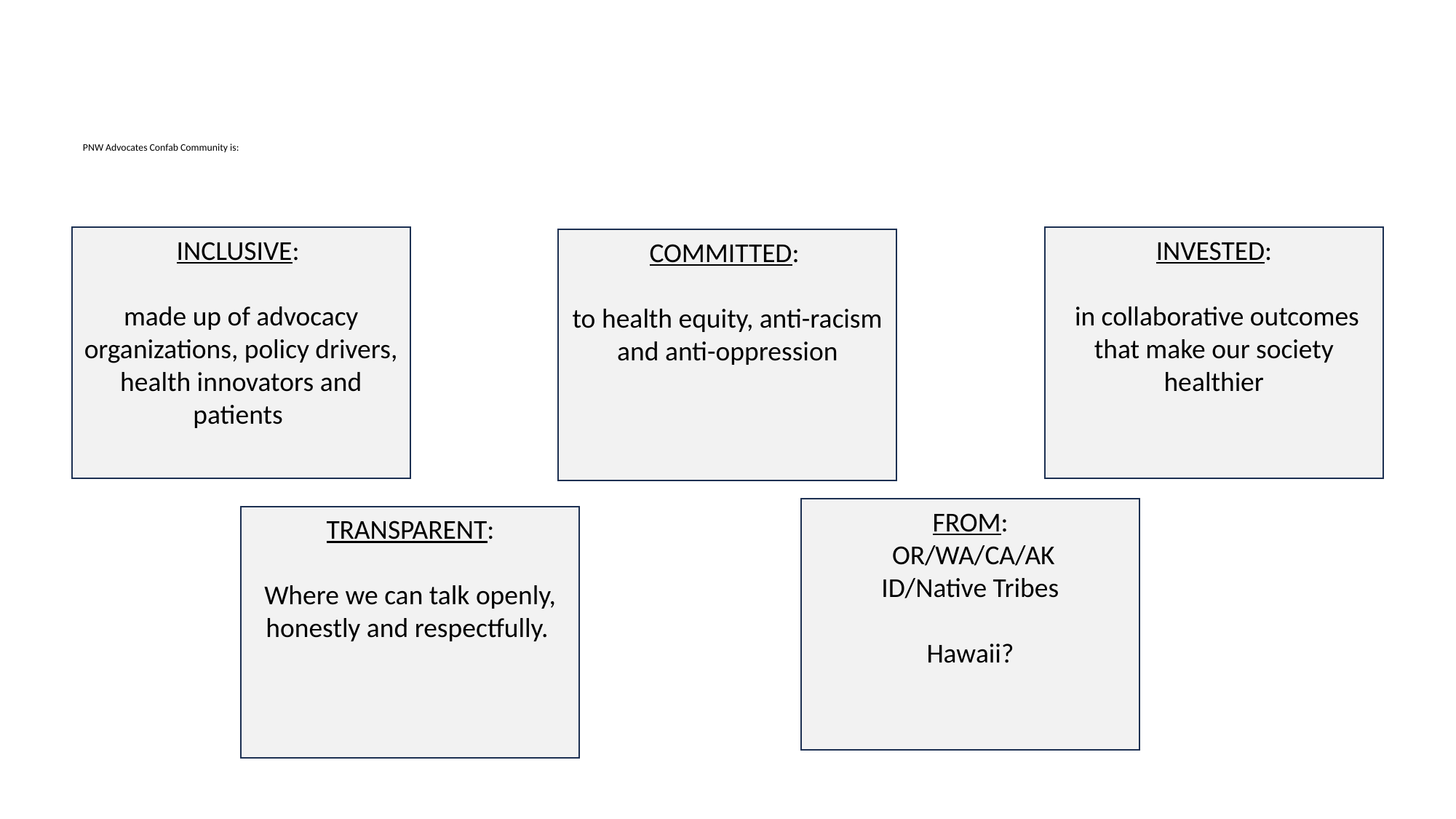

# PNW Advocates Confab Community is:
INCLUSIVE:

made up of advocacy organizations, policy drivers, health innovators and patients
INVESTED:

 in collaborative outcomes that make our society healthier
COMMITTED:

to health equity, anti-racism and anti-oppression
FROM:
 OR/WA/CA/AK
ID/Native Tribes

Hawaii?
TRANSPARENT:

Where we can talk openly, honestly and respectfully.